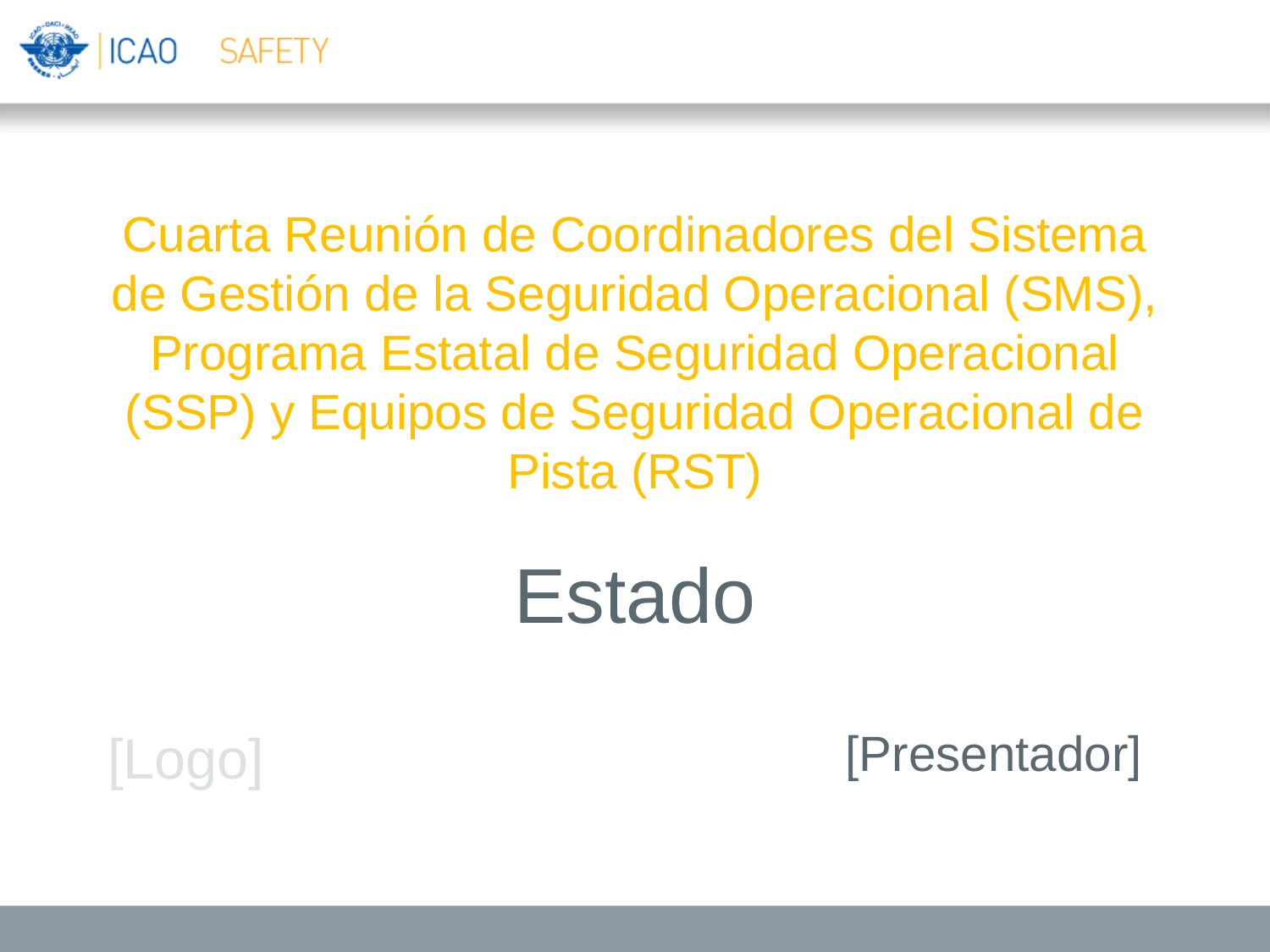

# Cuarta Reunión de Coordinadores del Sistema de Gestión de la Seguridad Operacional (SMS), Programa Estatal de Seguridad Operacional (SSP) y Equipos de Seguridad Operacional de Pista (RST)
Estado
[Logo]
[Presentador]